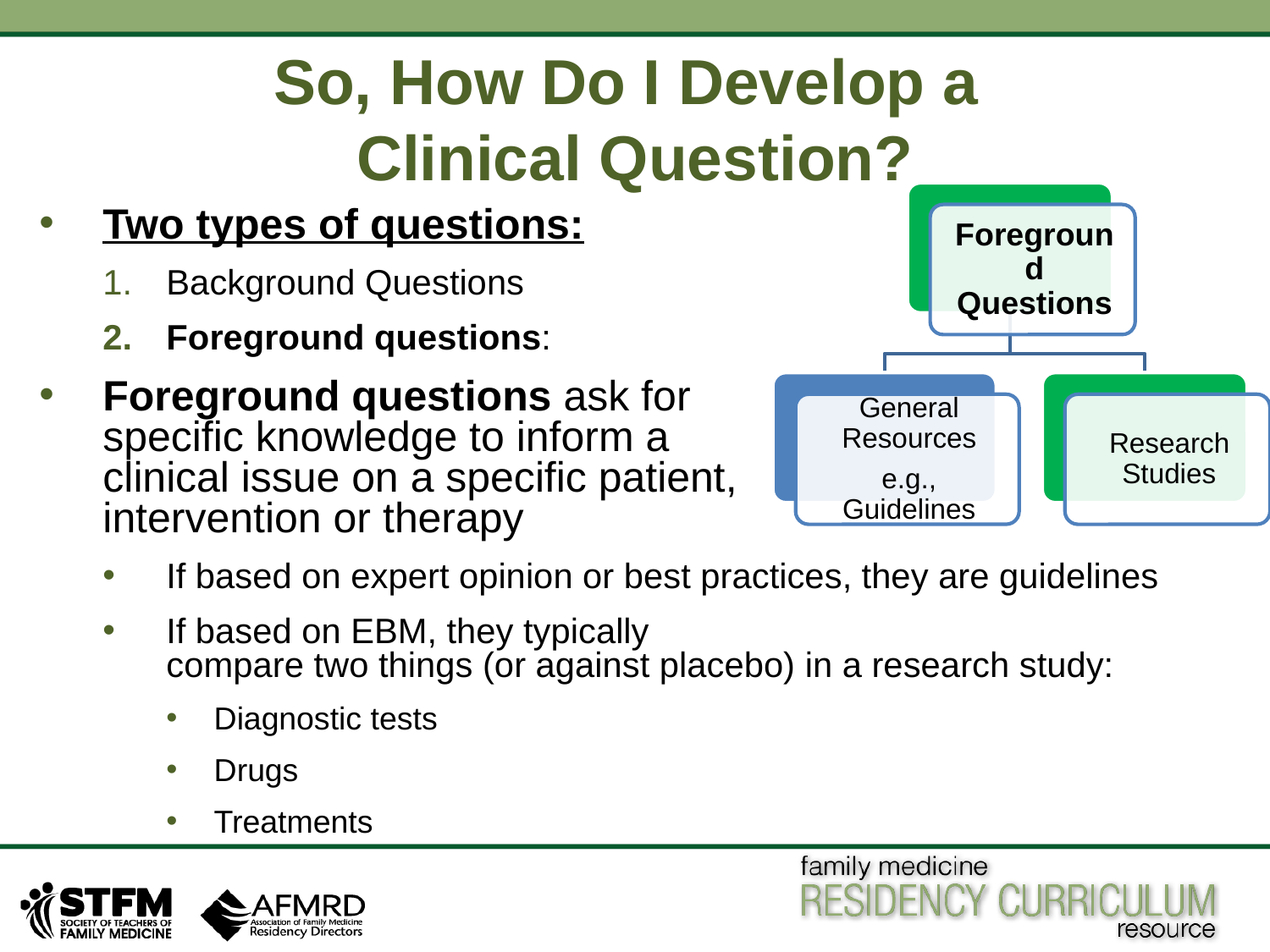

# So, How Do I Develop a Clinical Question?
Foreground
Questions
General Resources
e.g., Guidelines
Research Studies
Two types of questions:
Background Questions
Foreground questions:
Foreground questions ask for
specific knowledge to inform a
clinical issue on a specific patient,
intervention or therapy
If based on expert opinion or best practices, they are guidelines
If based on EBM, they typically
compare two things (or against placebo) in a research study:
Diagnostic tests
Drugs
Treatments